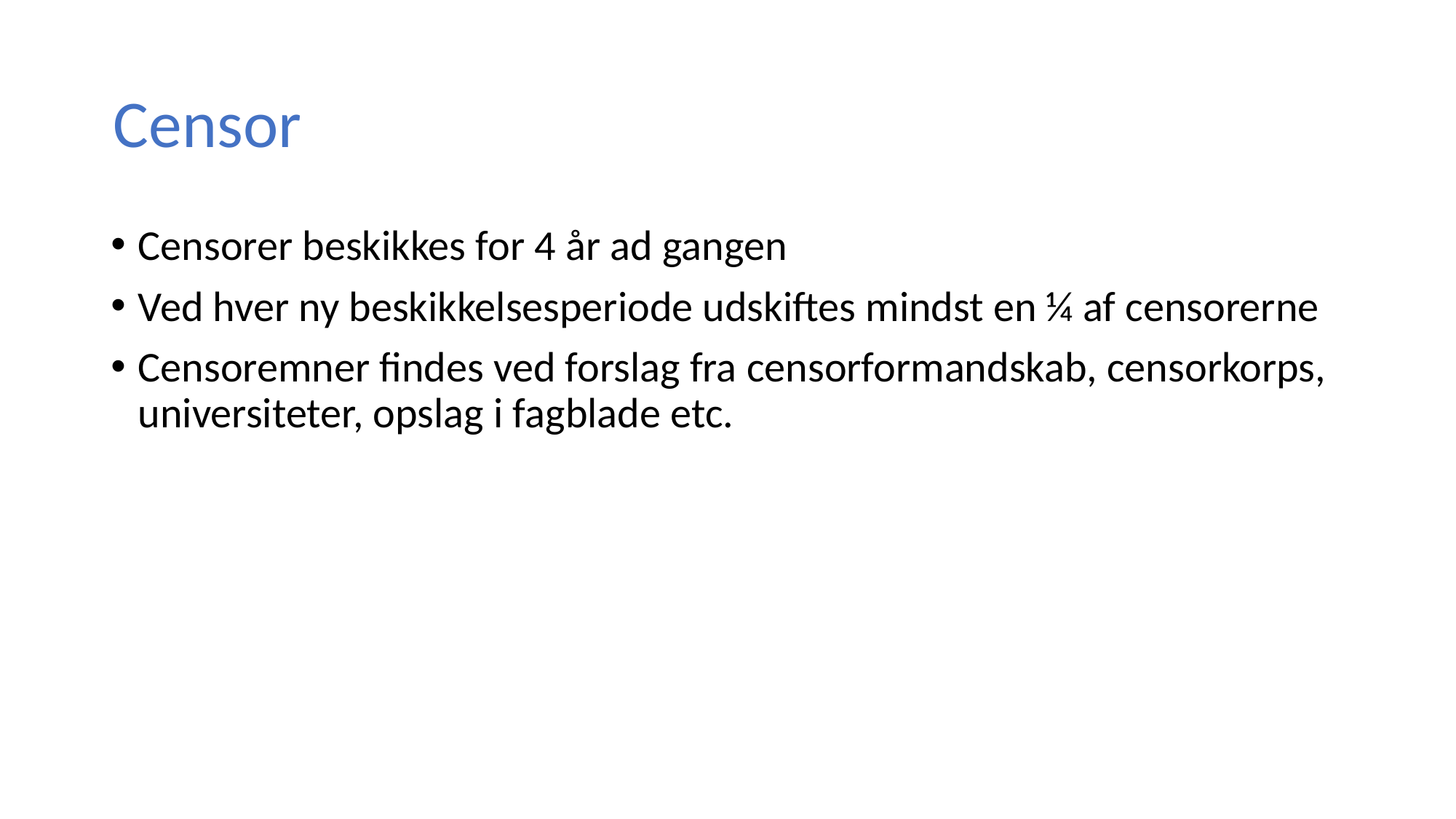

# Censor
Censorer beskikkes for 4 år ad gangen
Ved hver ny beskikkelsesperiode udskiftes mindst en ¼ af censorerne
Censoremner findes ved forslag fra censorformandskab, censorkorps, universiteter, opslag i fagblade etc.